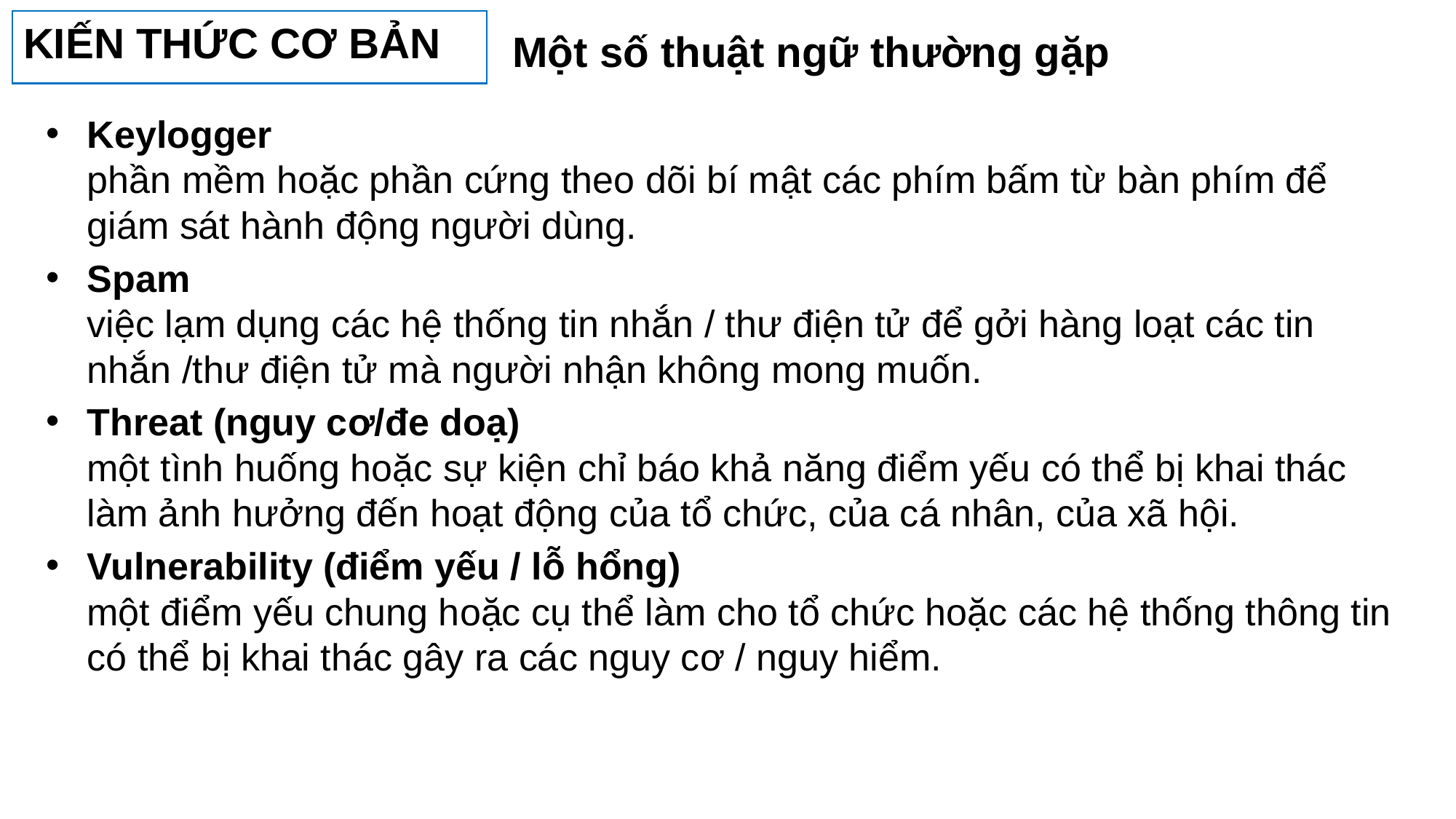

11

KIẾN THỨC CƠ BẢN

Một số thuật ngữ thường gặp

Keylogger
phần mềm hoặc phần cứng theo dõi bí mật các phím bấm từ bàn phím để giám sát hành động người dùng.
Spam
việc lạm dụng các hệ thống tin nhắn / thư điện tử để gởi hàng loạt các tin nhắn /thư điện tử mà người nhận không mong muốn.
Threat (nguy cơ/đe doạ)
một tình huống hoặc sự kiện chỉ báo khả năng điểm yếu có thể bị khai thác làm ảnh hưởng đến hoạt động của tổ chức, của cá nhân, của xã hội.
Vulnerability (điểm yếu / lỗ hổng)
một điểm yếu chung hoặc cụ thể làm cho tổ chức hoặc các hệ thống thông tin có thể bị khai thác gây ra các nguy cơ / nguy hiểm.